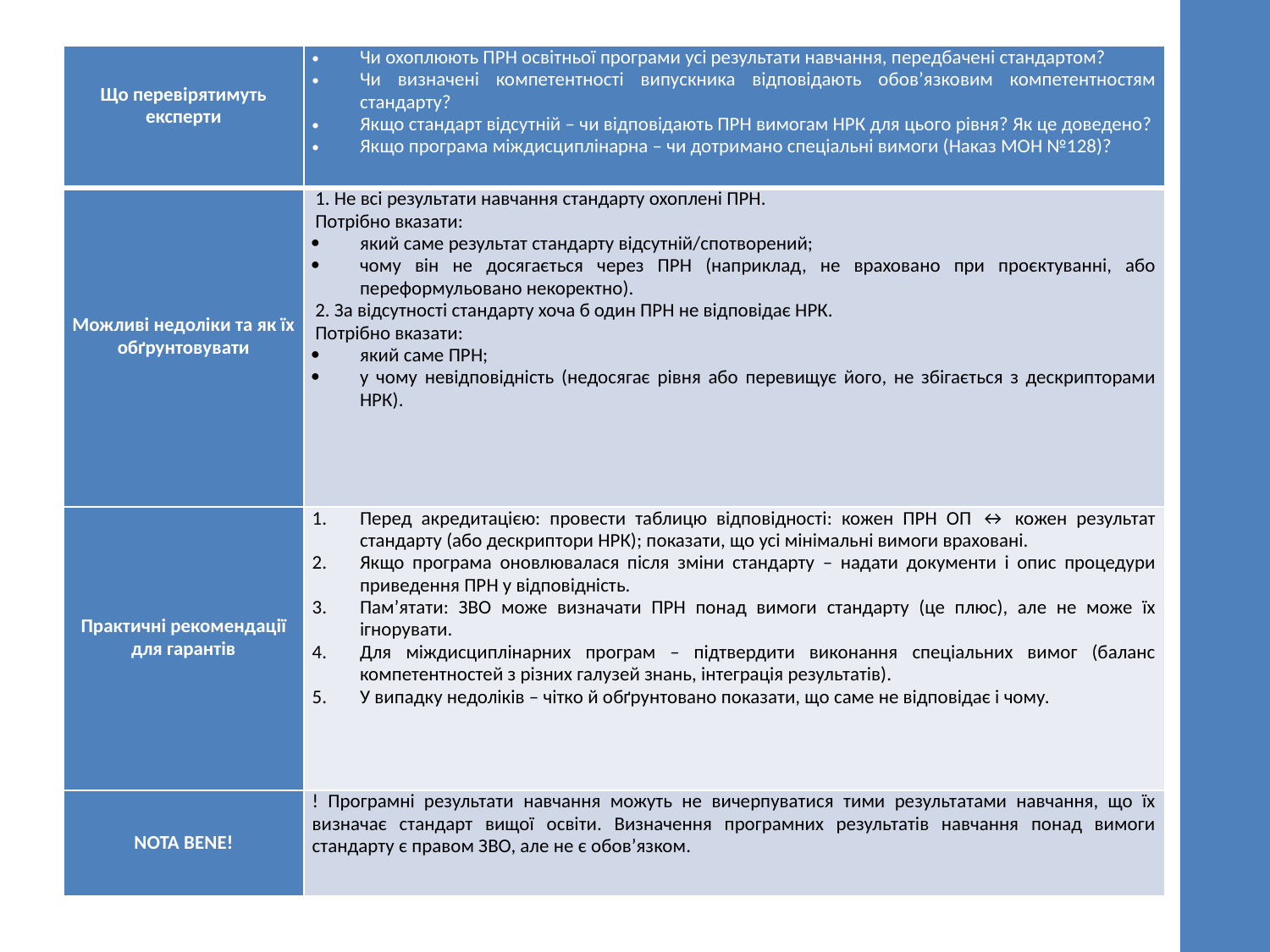

| Що перевірятимуть експерти | Чи охоплюють ПРН освітньої програми усі результати навчання, передбачені стандартом? Чи визначені компетентності випускника відповідають обов’язковим компетентностям стандарту? Якщо стандарт відсутній – чи відповідають ПРН вимогам НРК для цього рівня? Як це доведено? Якщо програма міждисциплінарна – чи дотримано спеціальні вимоги (Наказ МОН №128)? |
| --- | --- |
| Можливі недоліки та як їх обґрунтовувати | 1. Не всі результати навчання стандарту охоплені ПРН. Потрібно вказати: який саме результат стандарту відсутній/спотворений; чому він не досягається через ПРН (наприклад, не враховано при проєктуванні, або переформульовано некоректно). 2. За відсутності стандарту хоча б один ПРН не відповідає НРК. Потрібно вказати: який саме ПРН; у чому невідповідність (недосягає рівня або перевищує його, не збігається з дескрипторами НРК). |
| Практичні рекомендації для гарантів | Перед акредитацією: провести таблицю відповідності: кожен ПРН ОП ↔ кожен результат стандарту (або дескриптори НРК); показати, що усі мінімальні вимоги враховані. Якщо програма оновлювалася після зміни стандарту – надати документи і опис процедури приведення ПРН у відповідність. Пам’ятати: ЗВО може визначати ПРН понад вимоги стандарту (це плюс), але не може їх ігнорувати. Для міждисциплінарних програм – підтвердити виконання спеціальних вимог (баланс компетентностей з різних галузей знань, інтеграція результатів). У випадку недоліків – чітко й обґрунтовано показати, що саме не відповідає і чому. |
| NOTA BENE! | ! Програмні результати навчання можуть не вичерпуватися тими результатами навчання, що їх визначає стандарт вищої освіти. Визначення програмних результатів навчання понад вимоги стандарту є правом ЗВО, але не є обов’язком. |